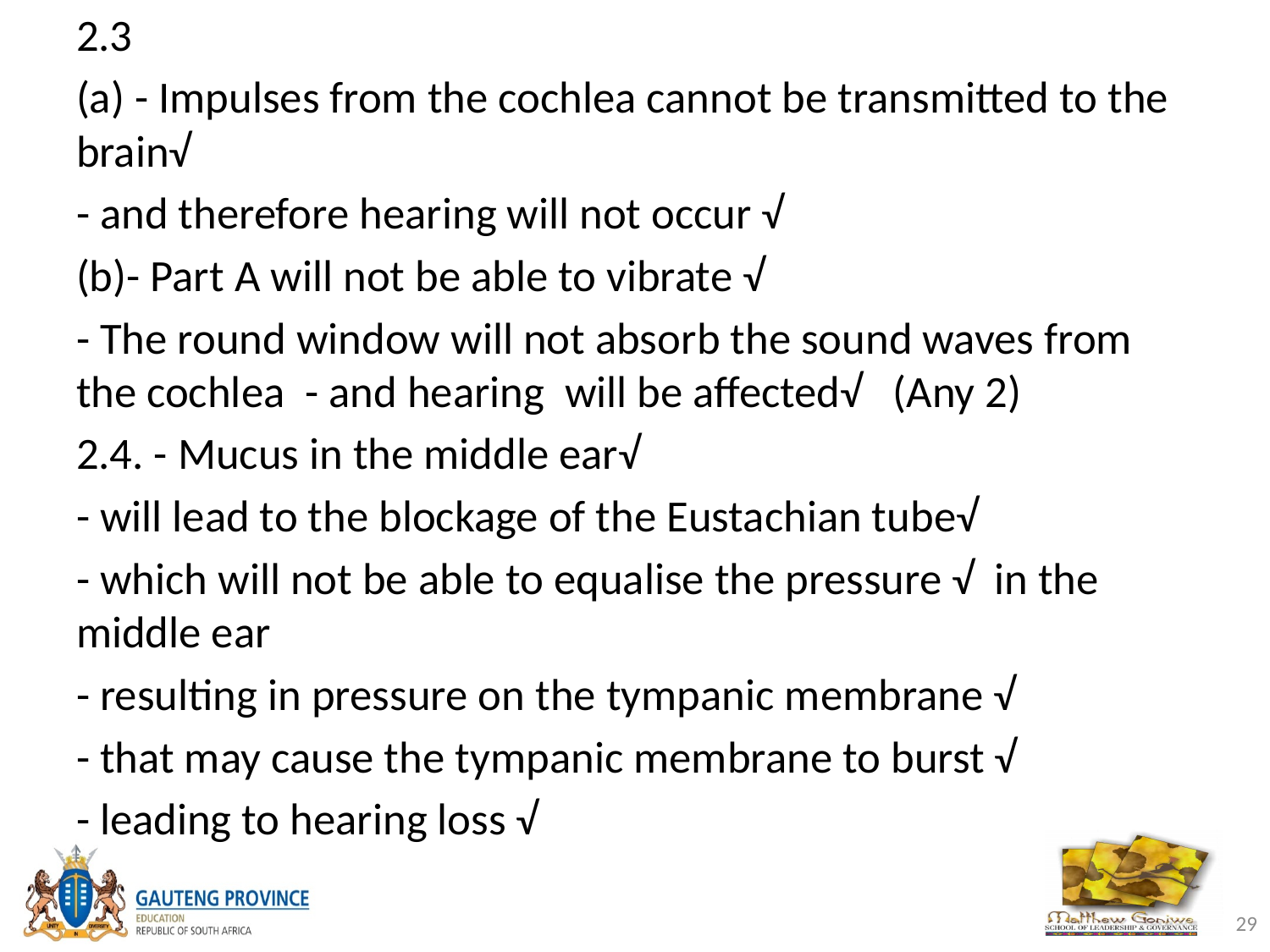

2.3
(a) - Impulses from the cochlea cannot be transmitted to the brain√
- and therefore hearing will not occur √
(b)- Part A will not be able to vibrate √
- The round window will not absorb the sound waves from the cochlea  - and hearing  will be affected√   (Any 2)
2.4. - Mucus in the middle ear√
- will lead to the blockage of the Eustachian tube√
- which will not be able to equalise the pressure √  in the middle ear
- resulting in pressure on the tympanic membrane √
- that may cause the tympanic membrane to burst √
- leading to hearing loss √

29